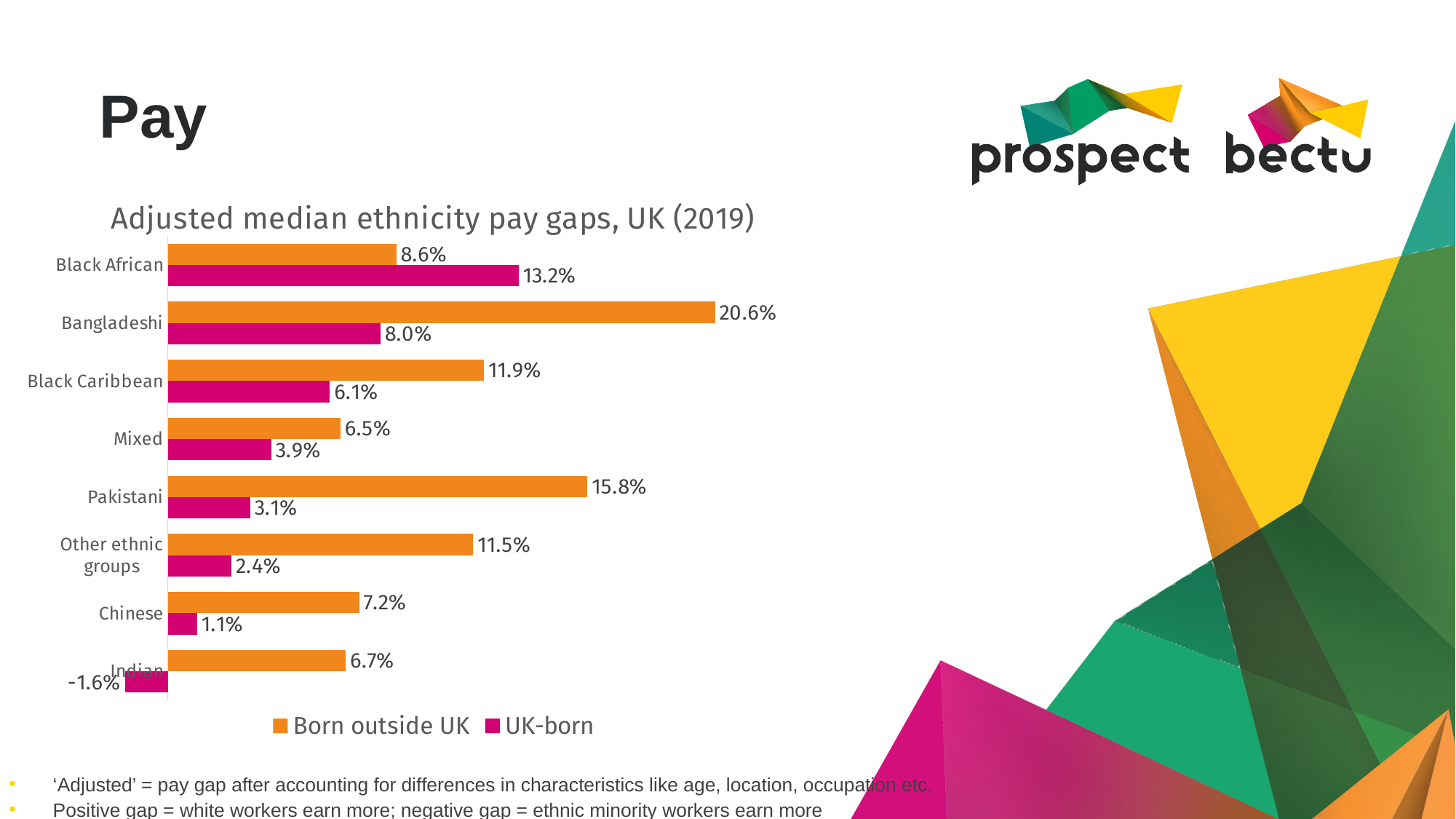

# Pay

### Chart: Adjusted median ethnicity pay gaps, UK (2019)

| Category | UK-born | Born outside UK |
|---|---|---|
| Indian | -0.016 | 0.067 |
| Chinese | 0.011000000000000001 | 0.07200000000000001 |
| Other ethnic groups | 0.024 | 0.115 |
| Pakistani | 0.031 | 0.158 |
| Mixed | 0.039 | 0.065 |
| Black Caribbean | 0.061 | 0.11900000000000001 |
| Bangladeshi | 0.08 | 0.20600000000000002 |
| Black African | 0.132 | 0.086 |
‘Adjusted’ = pay gap after accounting for differences in characteristics like age, location, occupation etc.
Positive gap = white workers earn more; negative gap = ethnic minority workers earn more